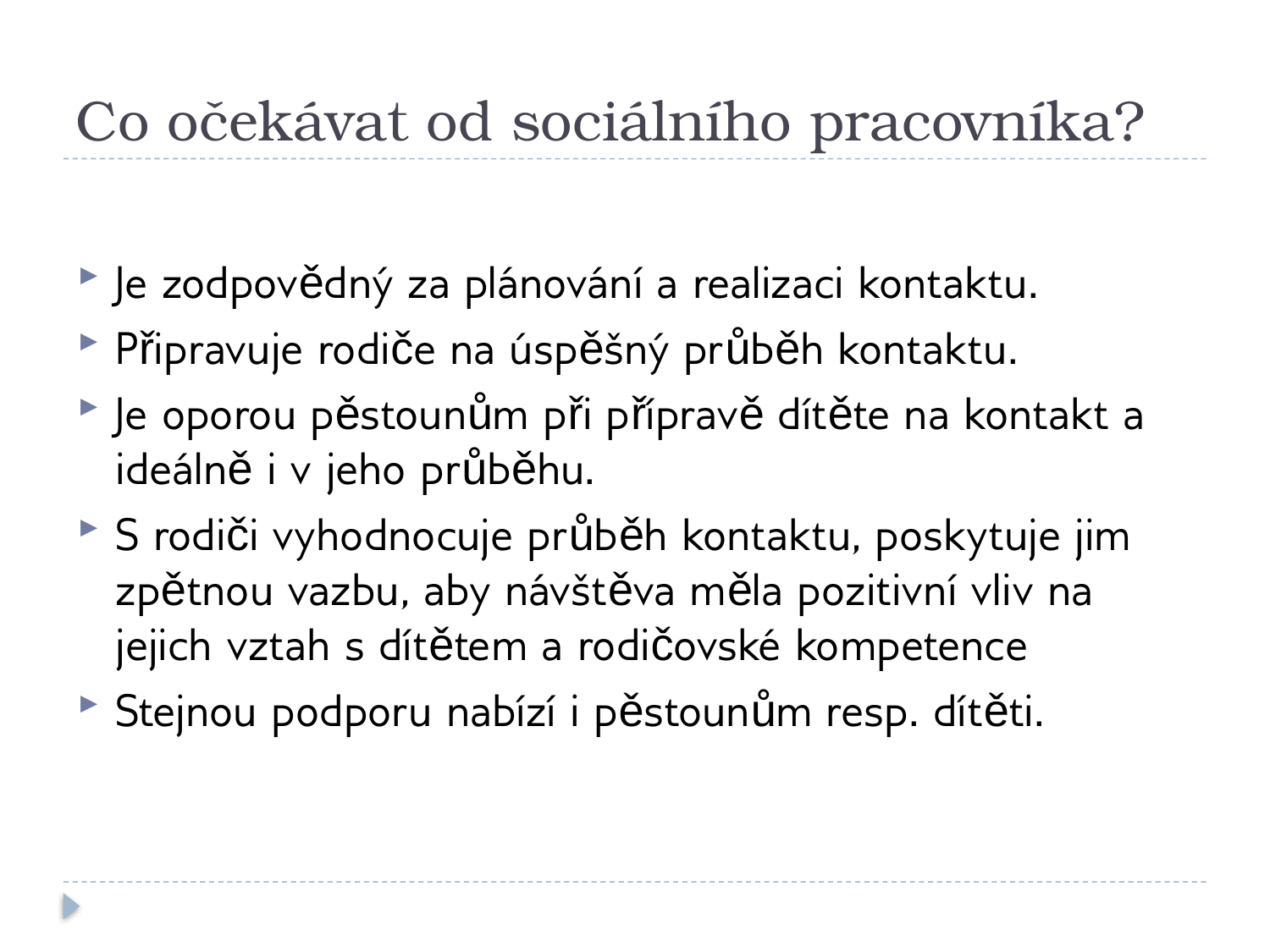

# Co očekávat od sociálního pracovníka?
Je zodpovědný za plánování a realizaci kontaktu.
Připravuje rodiče na úspěšný průběh kontaktu.
Je oporou pěstounům při přípravě dítěte na kontakt a ideálně i v jeho průběhu.
S rodiči vyhodnocuje průběh kontaktu, poskytuje jim zpětnou vazbu, aby návštěva měla pozitivní vliv na jejich vztah s dítětem a rodičovské kompetence
Stejnou podporu nabízí i pěstounům resp. dítěti.